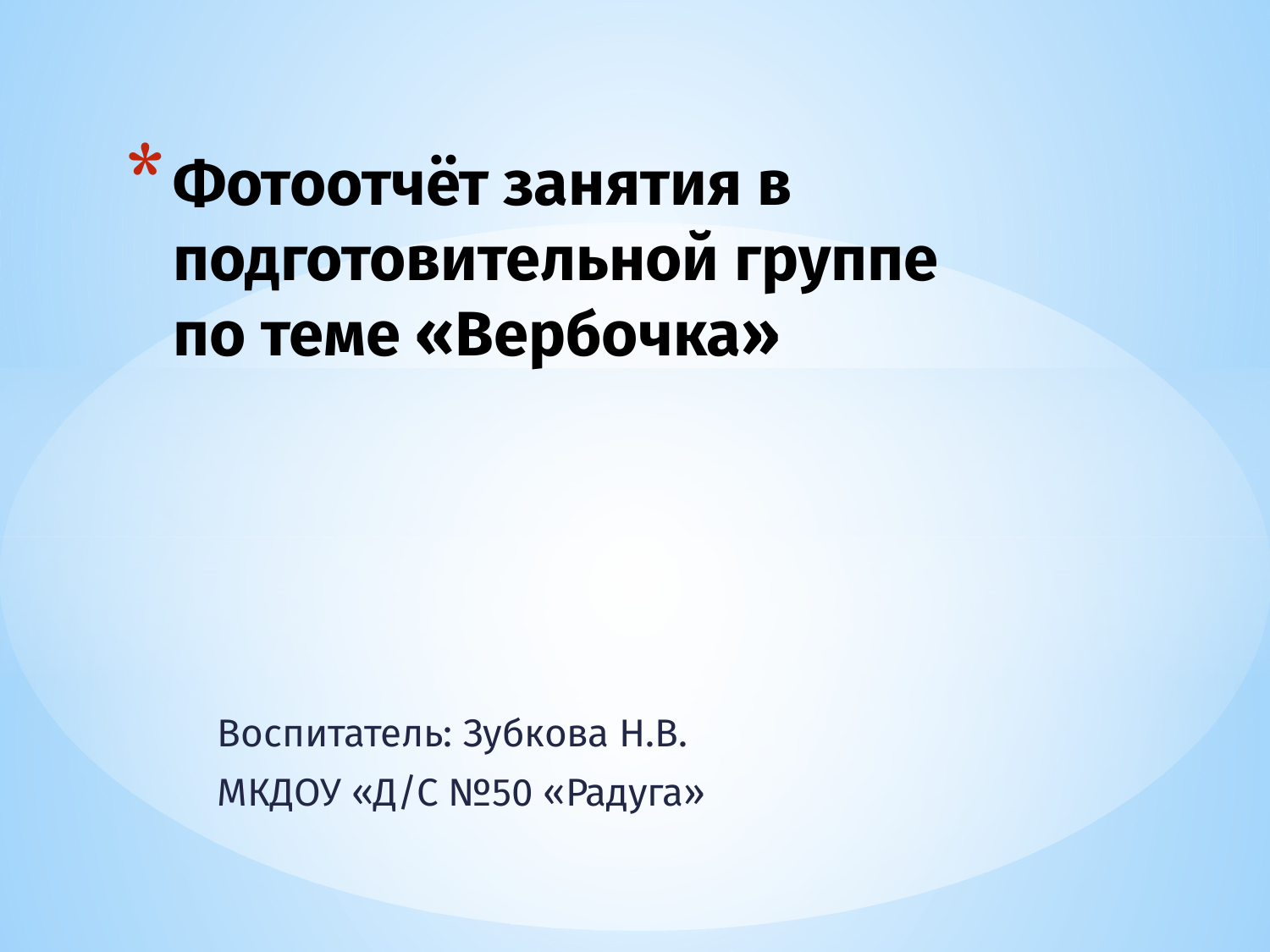

# Фотоотчёт занятия в подготовительной группе по теме «Вербочка»
Воспитатель: Зубкова Н.В.
МКДОУ «Д/С №50 «Радуга»